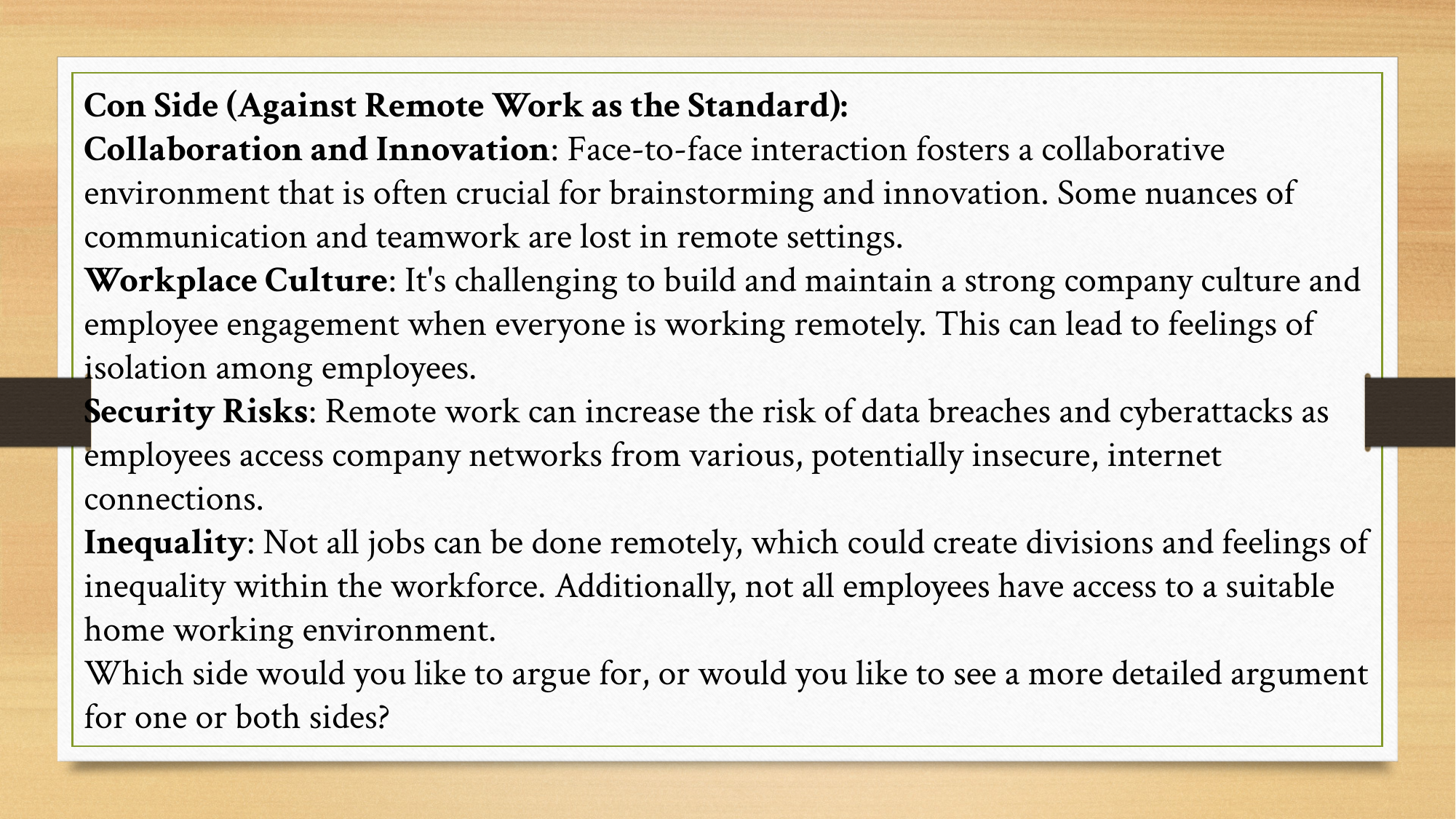

Con Side (Against Remote Work as the Standard):
Collaboration and Innovation: Face-to-face interaction fosters a collaborative environment that is often crucial for brainstorming and innovation. Some nuances of communication and teamwork are lost in remote settings.
Workplace Culture: It's challenging to build and maintain a strong company culture and employee engagement when everyone is working remotely. This can lead to feelings of isolation among employees.
Security Risks: Remote work can increase the risk of data breaches and cyberattacks as employees access company networks from various, potentially insecure, internet connections.
Inequality: Not all jobs can be done remotely, which could create divisions and feelings of inequality within the workforce. Additionally, not all employees have access to a suitable home working environment.
Which side would you like to argue for, or would you like to see a more detailed argument for one or both sides?